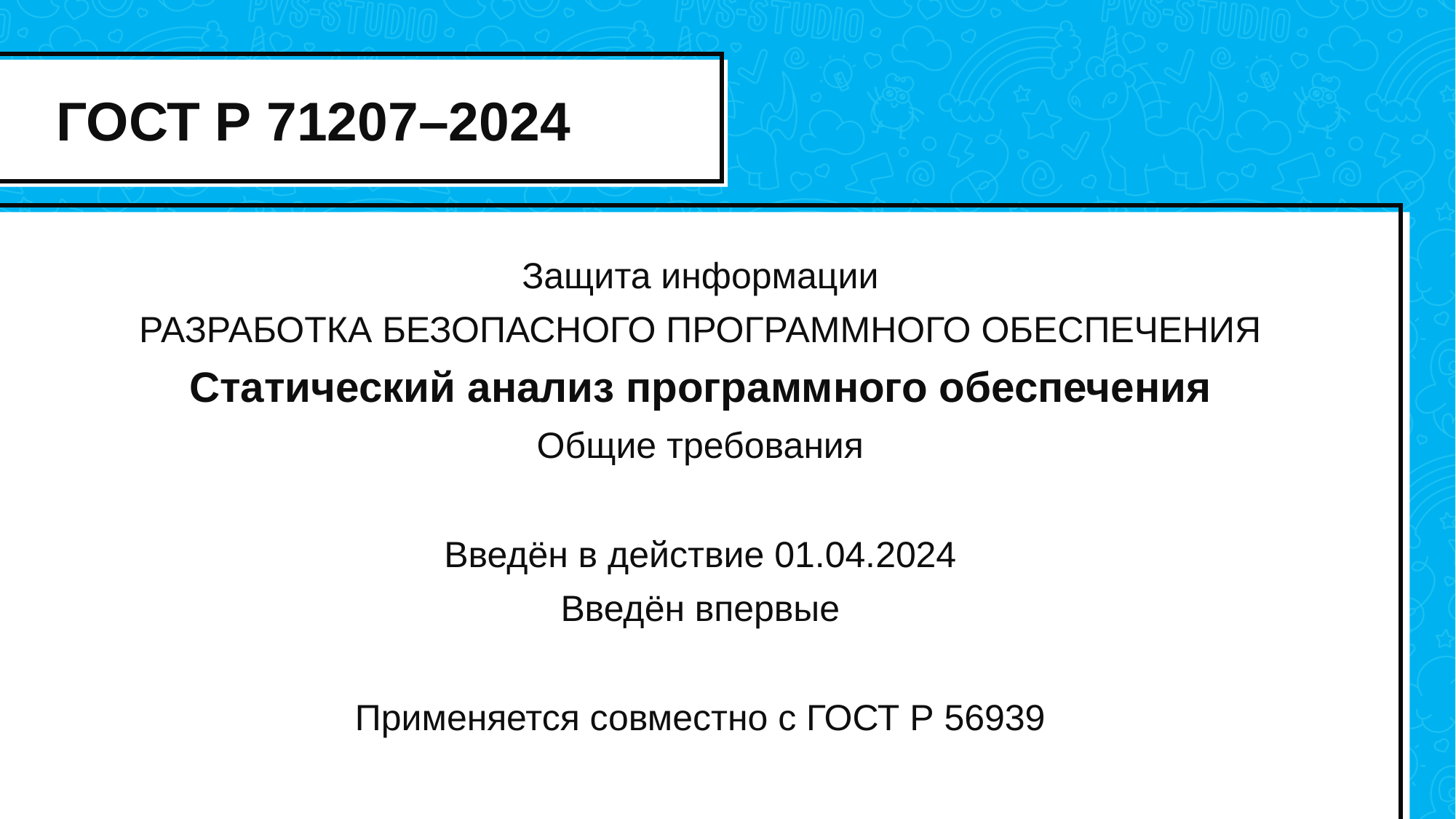

# ГОСТ Р 71207–2024
Защита информации
РАЗРАБОТКА БЕЗОПАСНОГО ПРОГРАММНОГО ОБЕСПЕЧЕНИЯ
Статический анализ программного обеспечения
Общие требования

Введён в действие 01.04.2024
Введён впервые

Применяется совместно с ГОСТ Р 56939